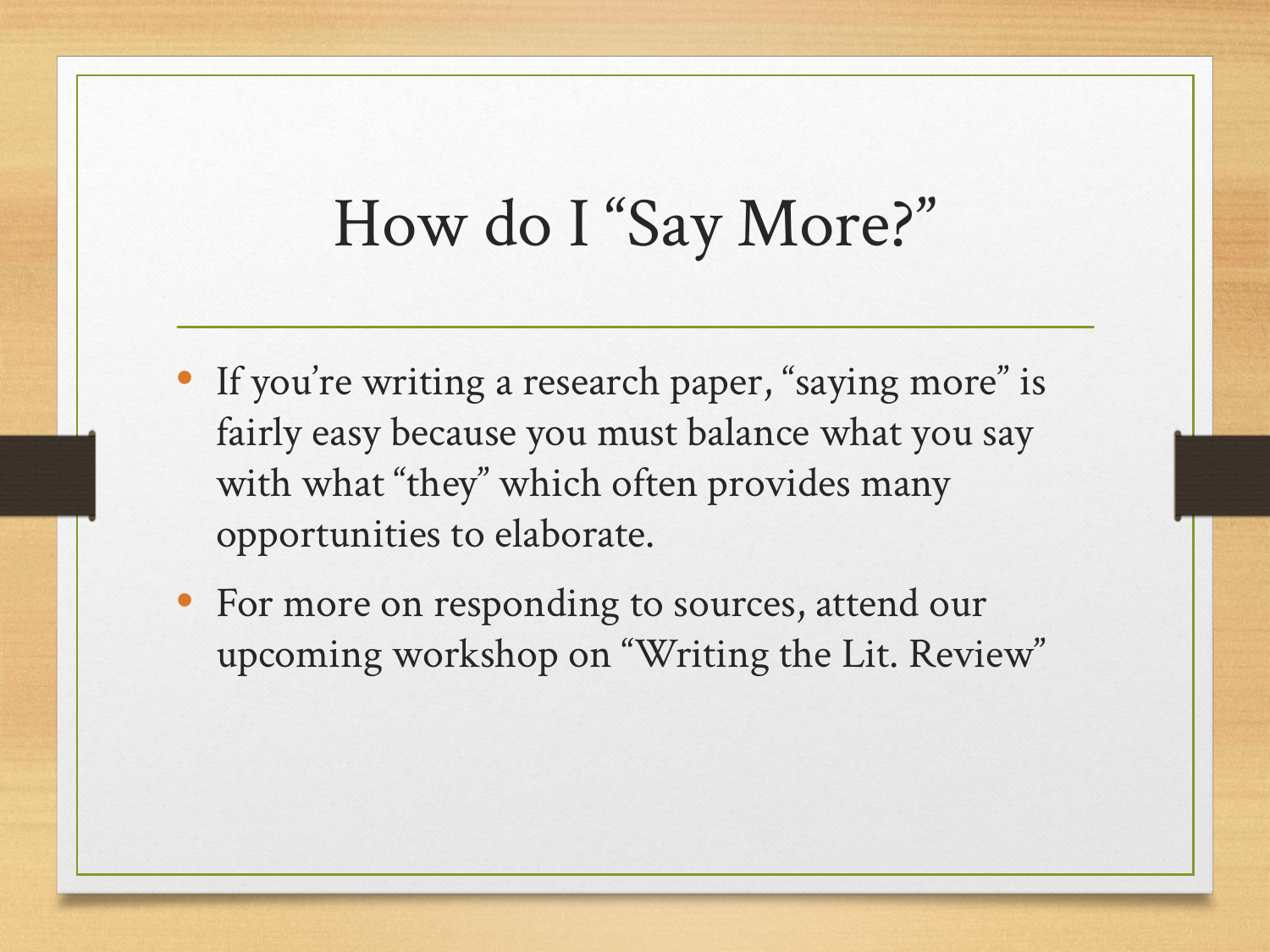

# How do I “Say More?”
If you’re writing a research paper, “saying more” is fairly easy because you must balance what you say with what “they” which often provides many opportunities to elaborate.
For more on responding to sources, attend our upcoming workshop on “Writing the Lit. Review”